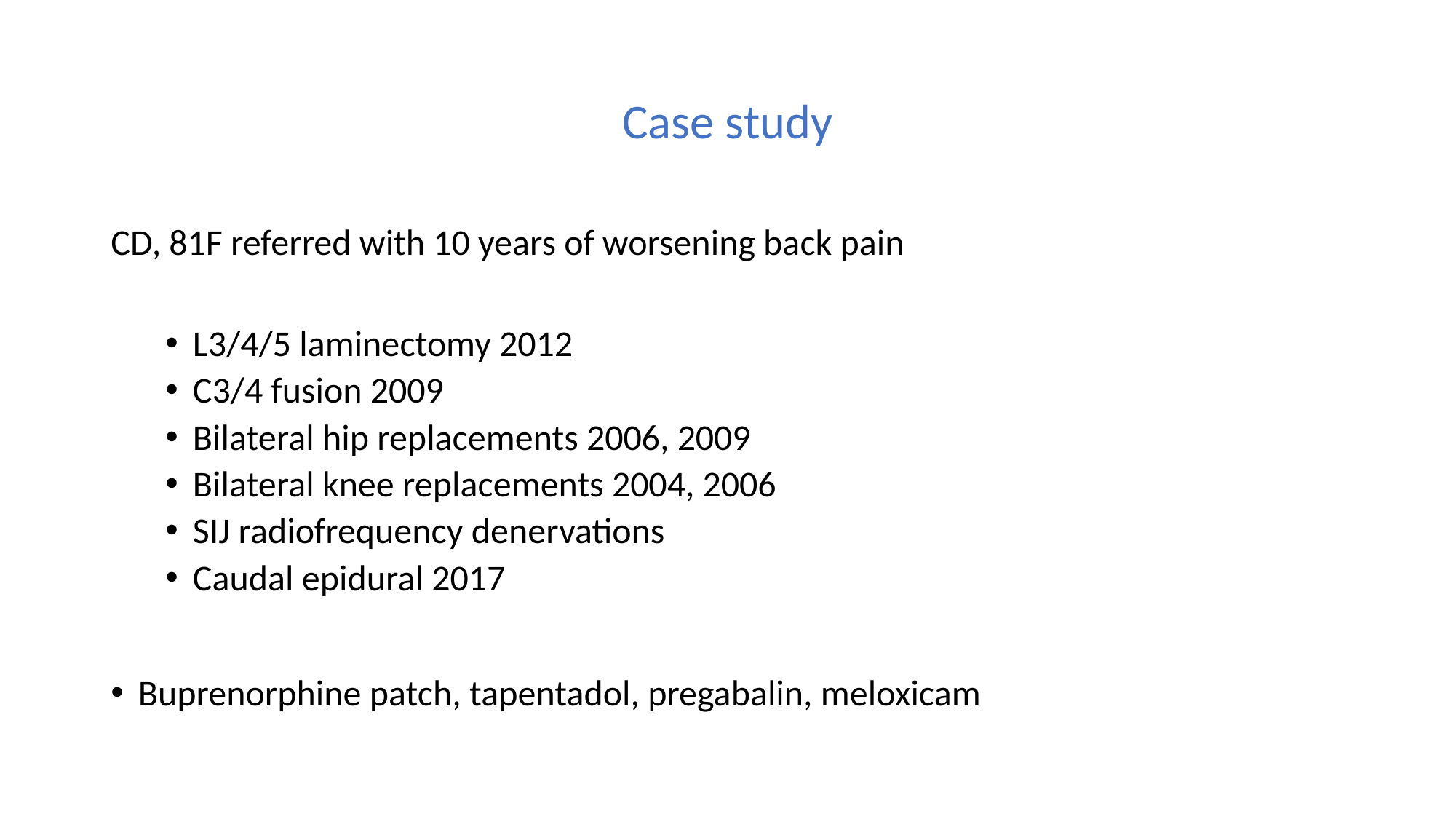

# Case study
CD, 81F referred with 10 years of worsening back pain

L3/4/5 laminectomy 2012
C3/4 fusion 2009
Bilateral hip replacements 2006, 2009
Bilateral knee replacements 2004, 2006
SIJ radiofrequency denervations
Caudal epidural 2017

Buprenorphine patch, tapentadol, pregabalin, meloxicam